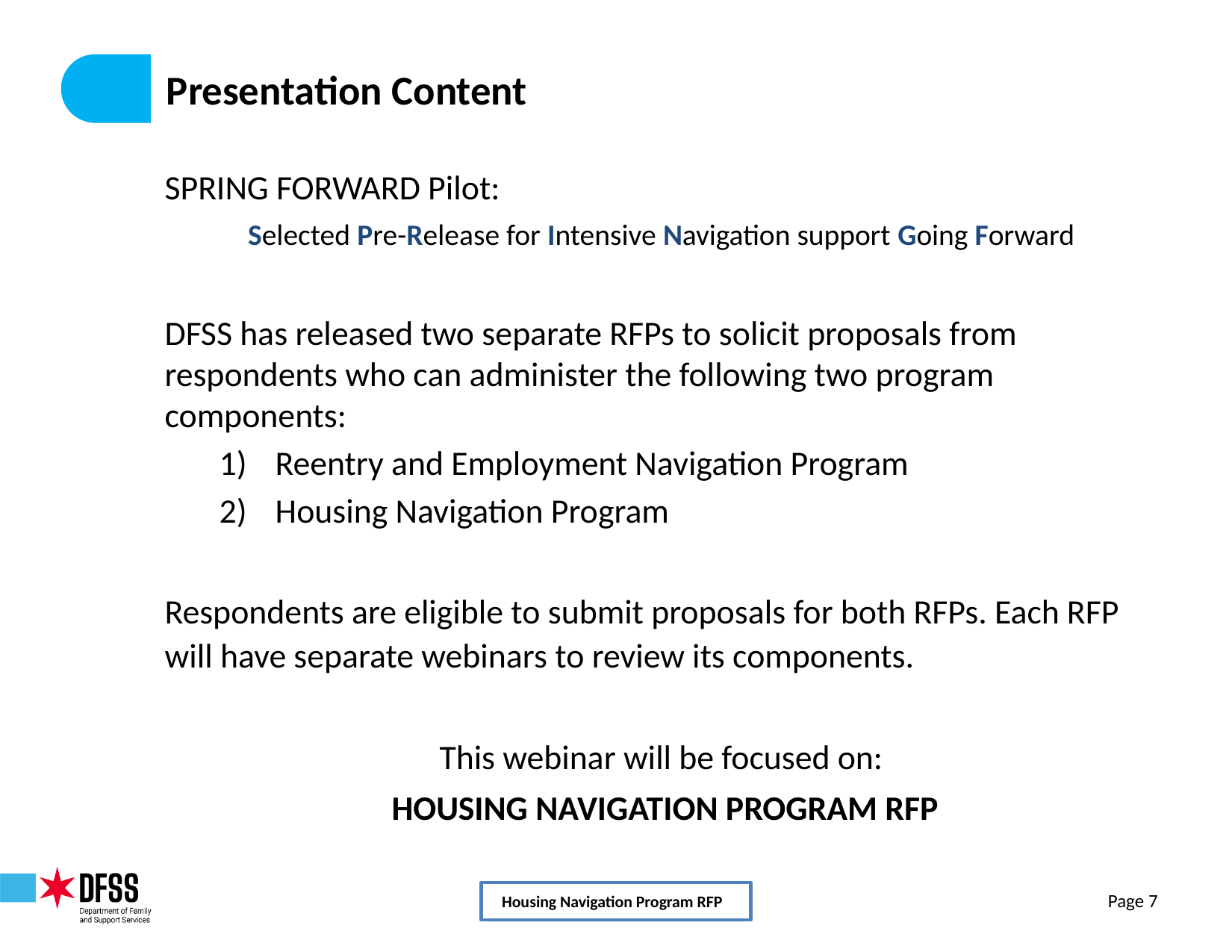

# Presentation Content
SPRING FORWARD Pilot:
Selected Pre-Release for Intensive Navigation support Going Forward

DFSS has released two separate RFPs to solicit proposals from respondents who can administer the following two program components:
Reentry and Employment Navigation Program
Housing Navigation Program

Respondents are eligible to submit proposals for both RFPs. Each RFP will have separate webinars to review its components.

This webinar will be focused on:
 HOUSING NAVIGATION PROGRAM RFP
Housing Navigation Program RFP
Page 7